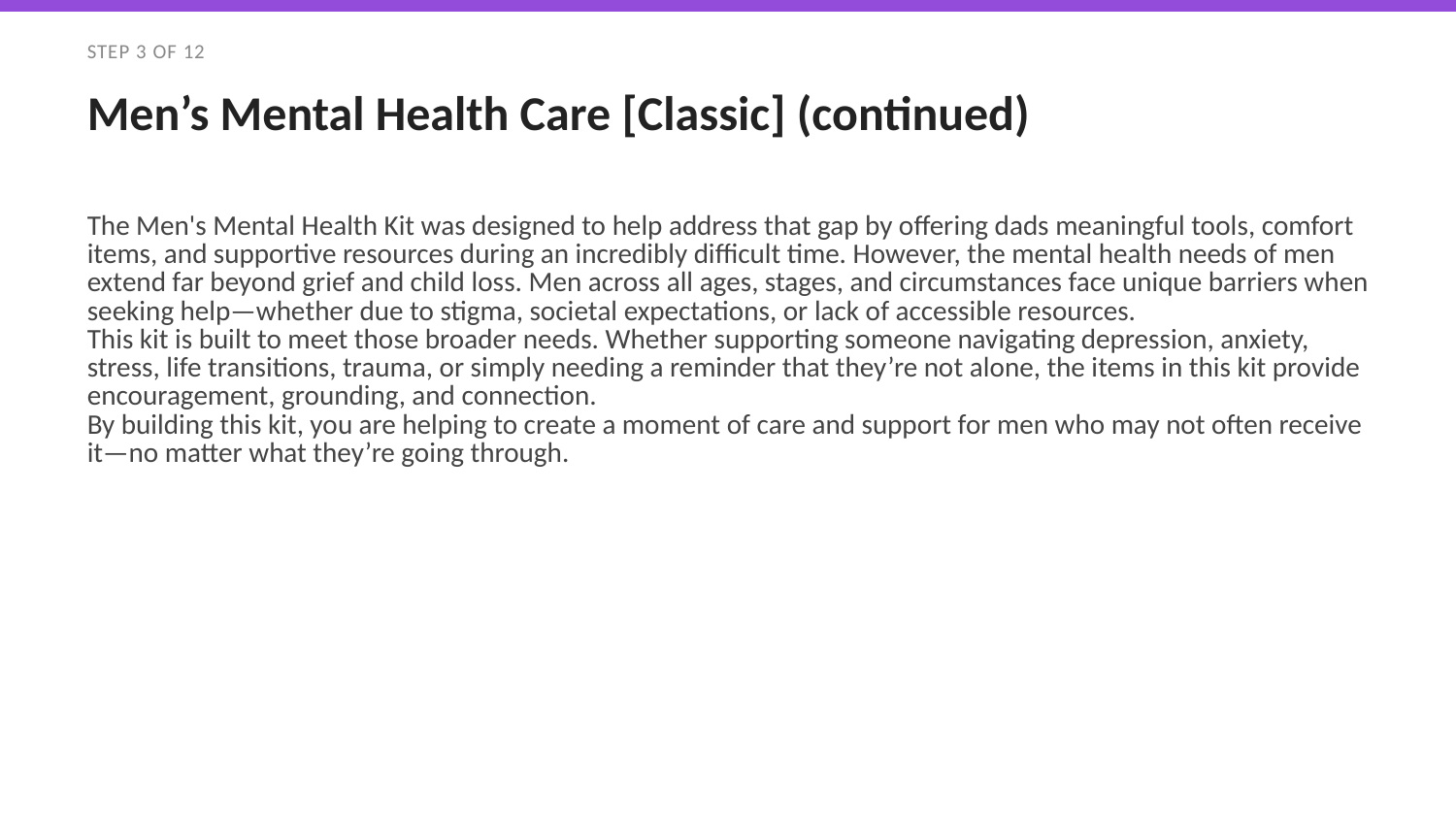

STEP 3 OF 12
Men’s Mental Health Care [Classic] (continued)
The Men's Mental Health Kit was designed to help address that gap by offering dads meaningful tools, comfort items, and supportive resources during an incredibly difficult time. However, the mental health needs of men extend far beyond grief and child loss. Men across all ages, stages, and circumstances face unique barriers when seeking help—whether due to stigma, societal expectations, or lack of accessible resources.
This kit is built to meet those broader needs. Whether supporting someone navigating depression, anxiety, stress, life transitions, trauma, or simply needing a reminder that they’re not alone, the items in this kit provide encouragement, grounding, and connection.
By building this kit, you are helping to create a moment of care and support for men who may not often receive it—no matter what they’re going through.